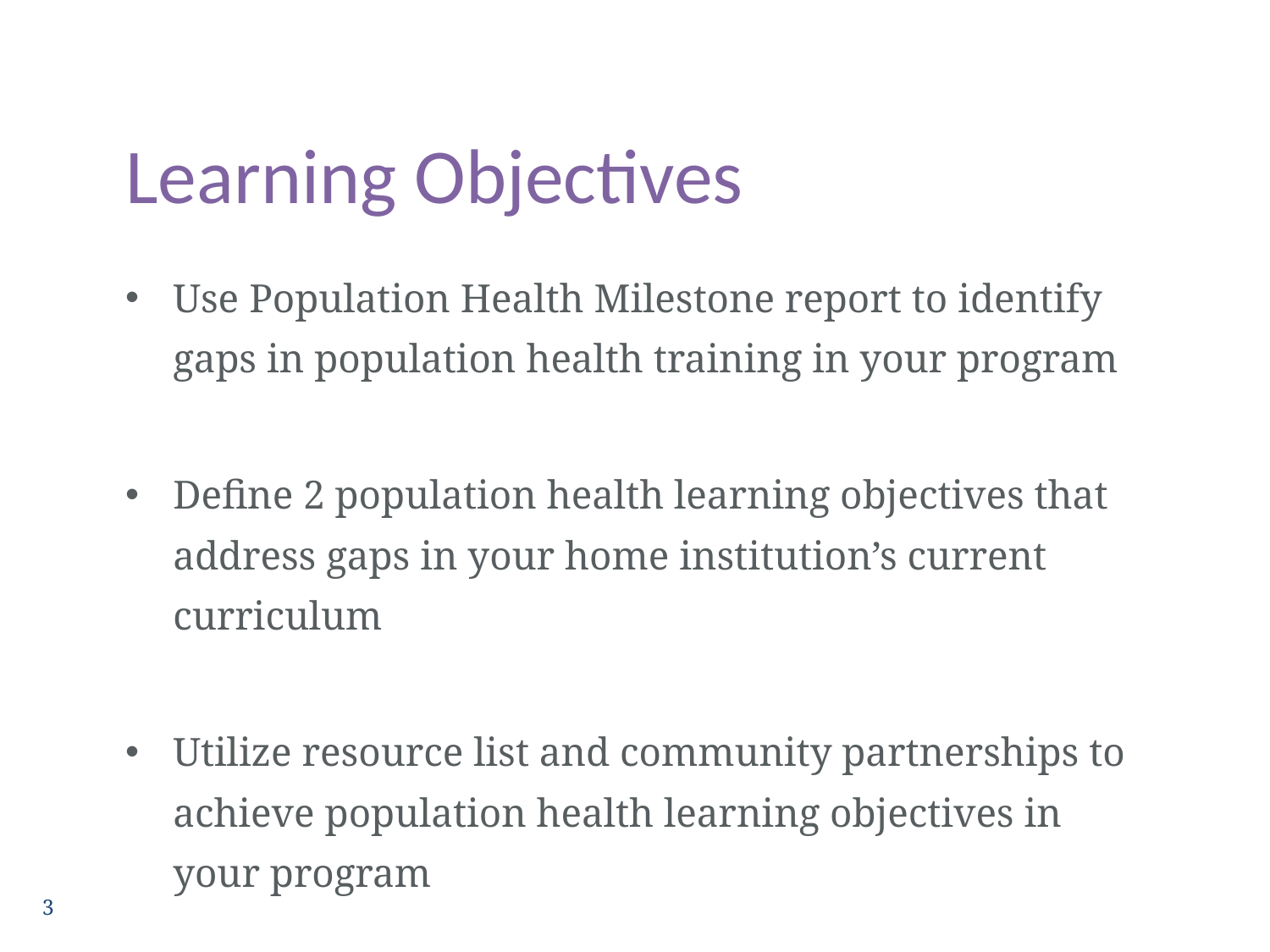

# Learning Objectives
Use Population Health Milestone report to identify gaps in population health training in your program

Define 2 population health learning objectives that address gaps in your home institution’s current curriculum

Utilize resource list and community partnerships to achieve population health learning objectives in your program